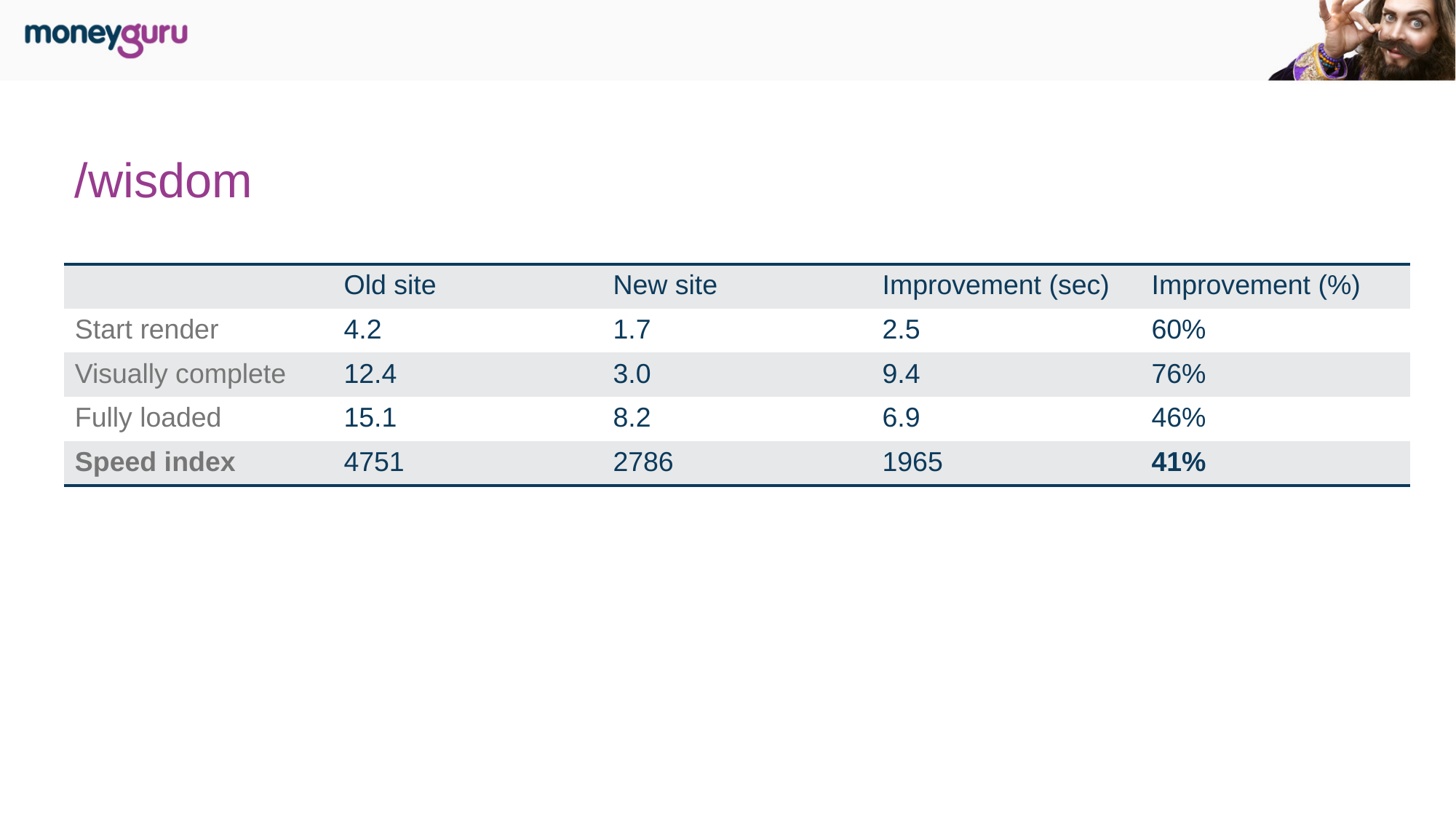

# /wisdom
|  | Old site | New site | Improvement (sec) | Improvement (%) |
| --- | --- | --- | --- | --- |
| Start render | 4.2 | 1.7 | 2.5 | 60% |
| Visually complete | 12.4 | 3.0 | 9.4 | 76% |
| Fully loaded | 15.1 | 8.2 | 6.9 | 46% |
| Speed index | 4751 | 2786 | 1965 | 41% |